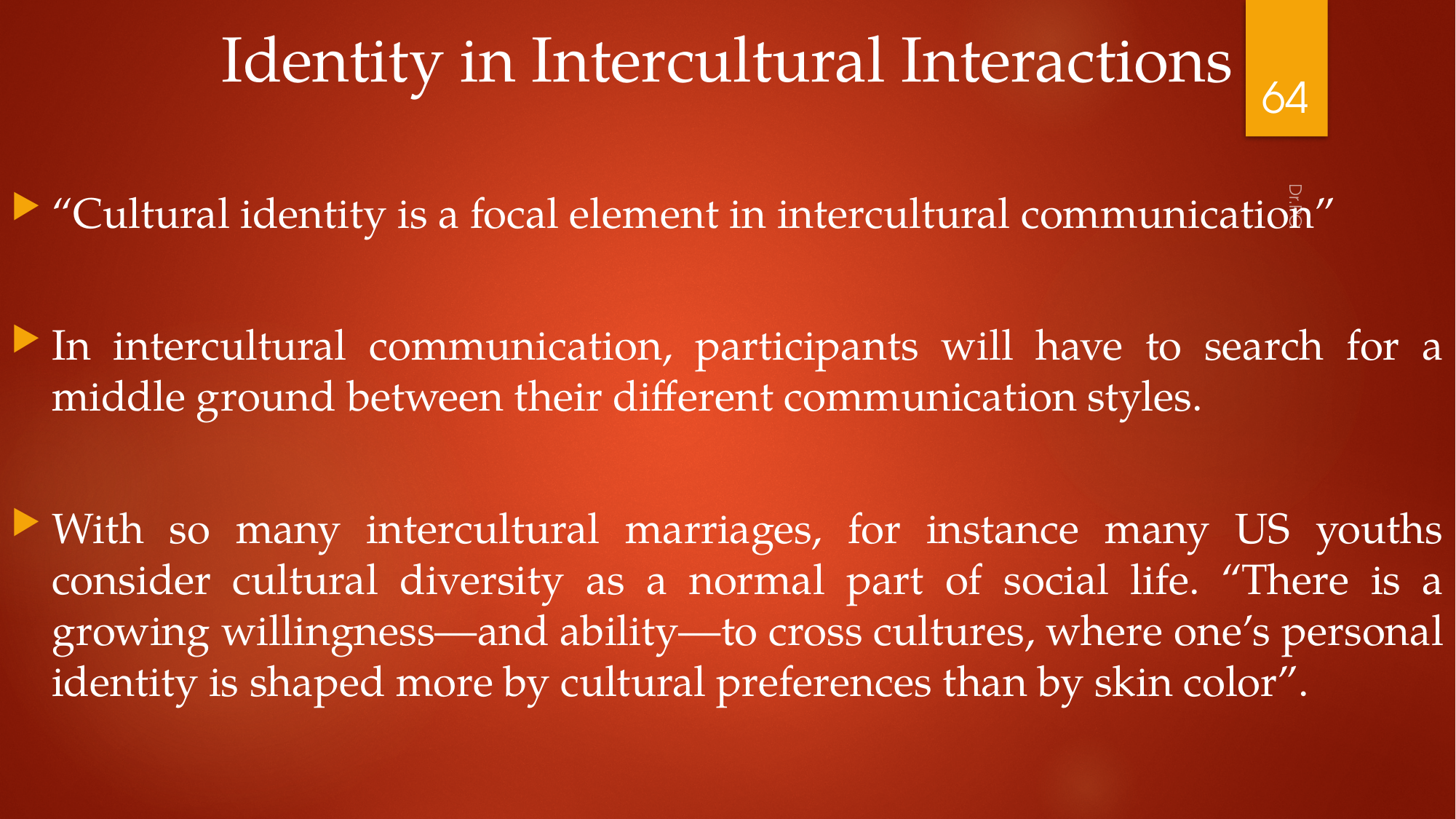

# Identity in Intercultural Interactions
64
“Cultural identity is a focal element in intercultural communication”

In intercultural communication, participants will have to search for a middle ground between their different communication styles.

With so many intercultural marriages, for instance many US youths consider cultural diversity as a normal part of social life. “There is a growing willingness—and ability—to cross cultures, where one’s personal identity is shaped more by cultural preferences than by skin color”.

Dr.PC